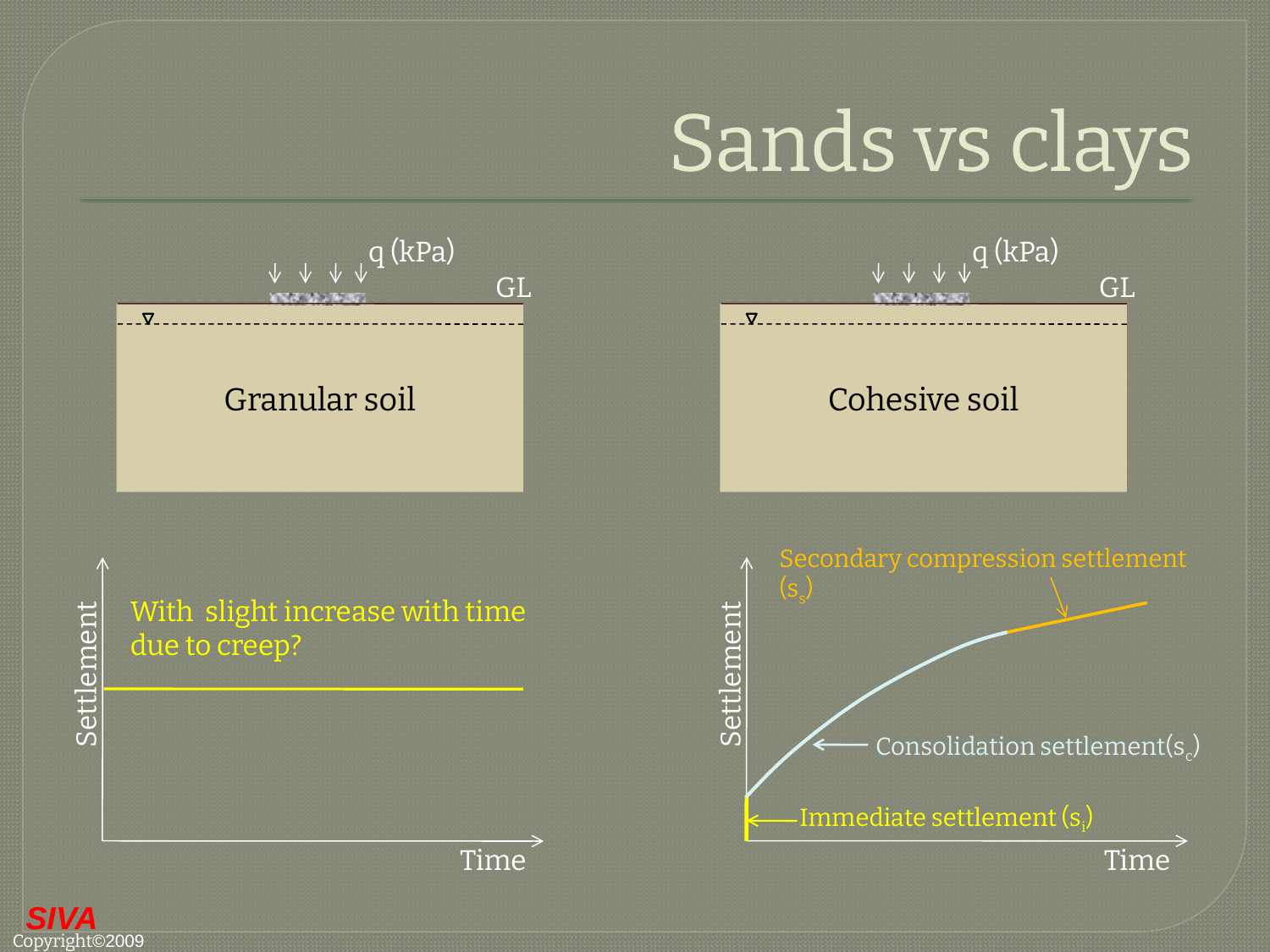

# Sands vs clays
q (kPa)
q (kPa)
GL

Granular soil

GL

Cohesive soil

Secondary compression settlement (ss)
With  slight increase with time due to creep?

Settlement
Settlement
Consolidation settlement(sc)
Immediate settlement (si)
Time
Time